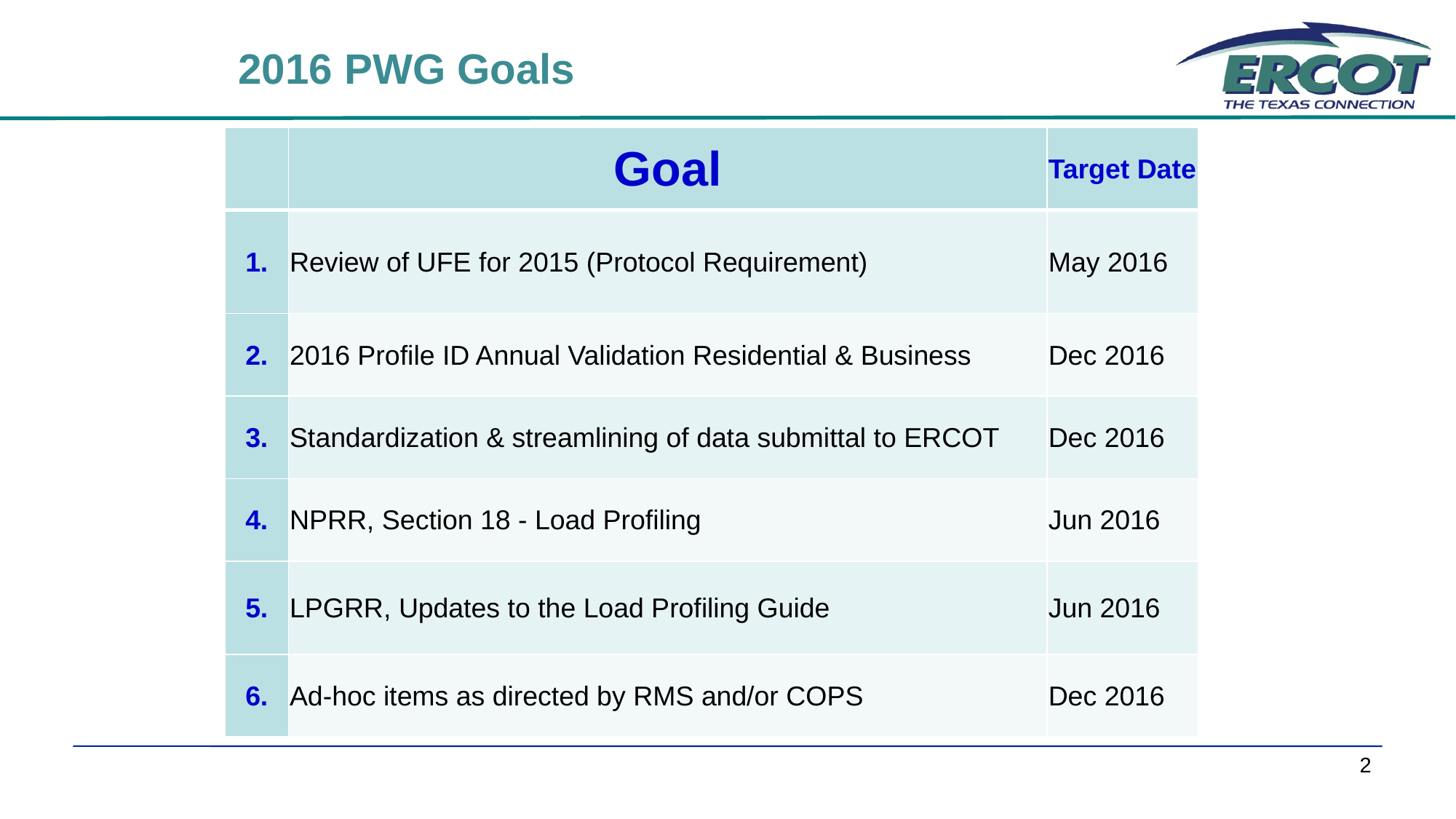

2016 PWG Goals
|  | Goal | Target Date |
| --- | --- | --- |
| 1. | Review of UFE for 2015 (Protocol Requirement) | May 2016 |
| 2. | 2016 Profile ID Annual Validation Residential & Business | Dec 2016 |
| 3. | Standardization & streamlining of data submittal to ERCOT | Dec 2016 |
| 4. | NPRR, Section 18 - Load Profiling | Jun 2016 |
| 5. | LPGRR, Updates to the Load Profiling Guide | Jun 2016 |
| 6. | Ad-hoc items as directed by RMS and/or COPS | Dec 2016 |
2